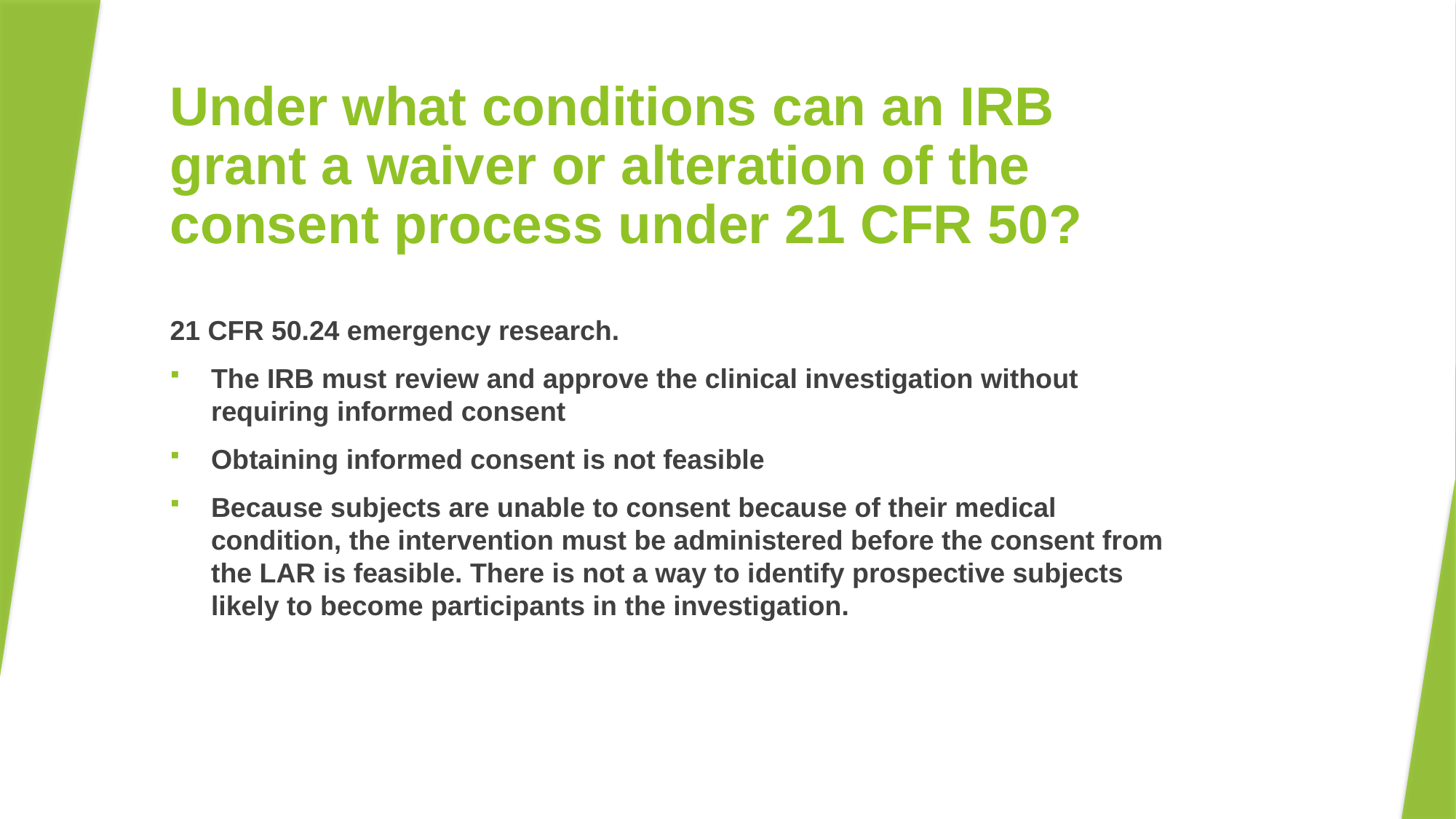

# Under what conditions can an IRB grant a waiver or alteration of the consent process under 21 CFR 50?

21 CFR 50.24 emergency research.
The IRB must review and approve the clinical investigation without requiring informed consent
Obtaining informed consent is not feasible
Because subjects are unable to consent because of their medical condition, the intervention must be administered before the consent from the LAR is feasible. There is not a way to identify prospective subjects likely to become participants in the investigation.